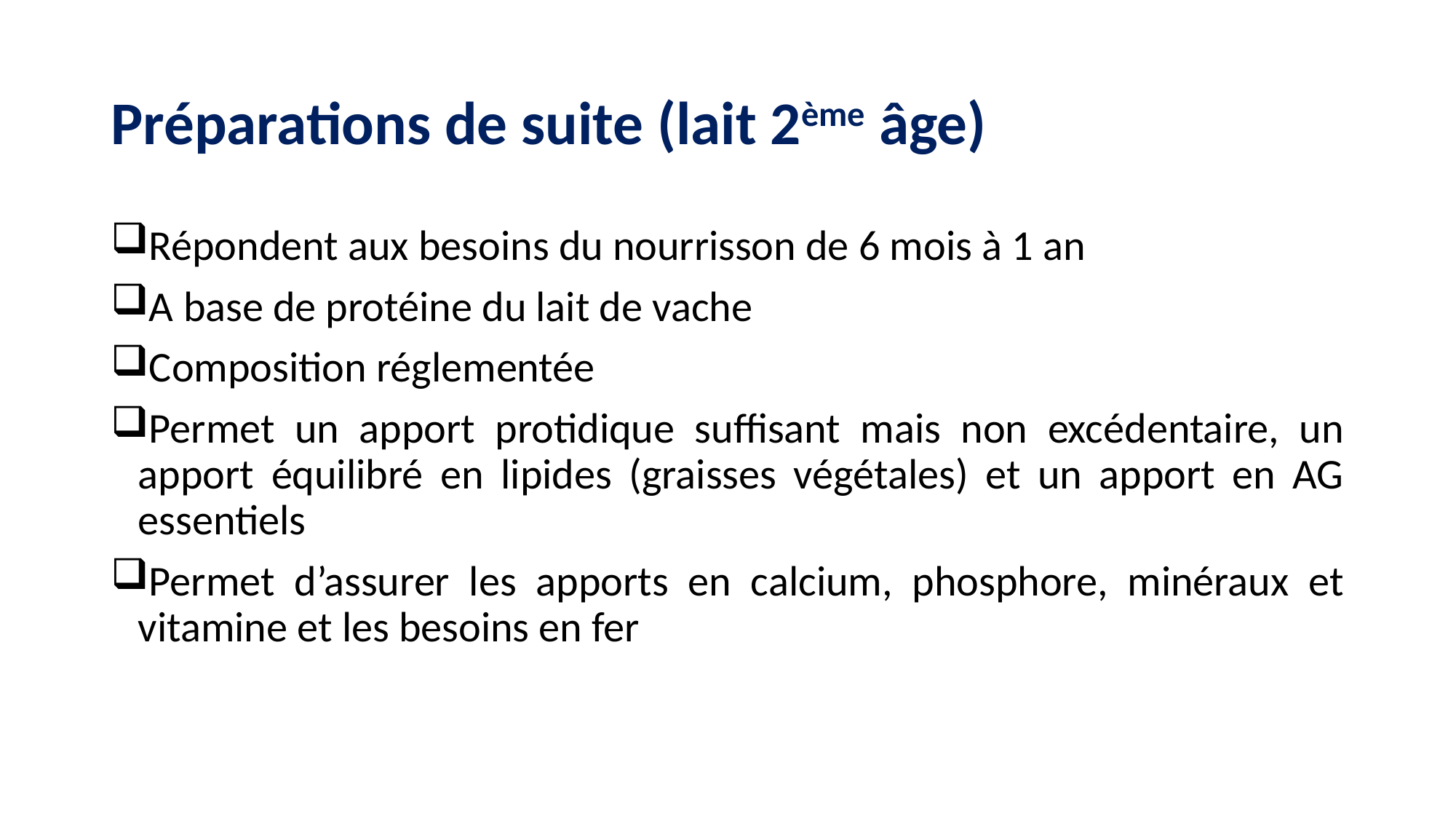

# Préparations de suite (lait 2ème âge)
Répondent aux besoins du nourrisson de 6 mois à 1 an
A base de protéine du lait de vache
Composition réglementée
Permet un apport protidique suffisant mais non excédentaire, un apport équilibré en lipides (graisses végétales) et un apport en AG essentiels
Permet d’assurer les apports en calcium, phosphore, minéraux et vitamine et les besoins en fer